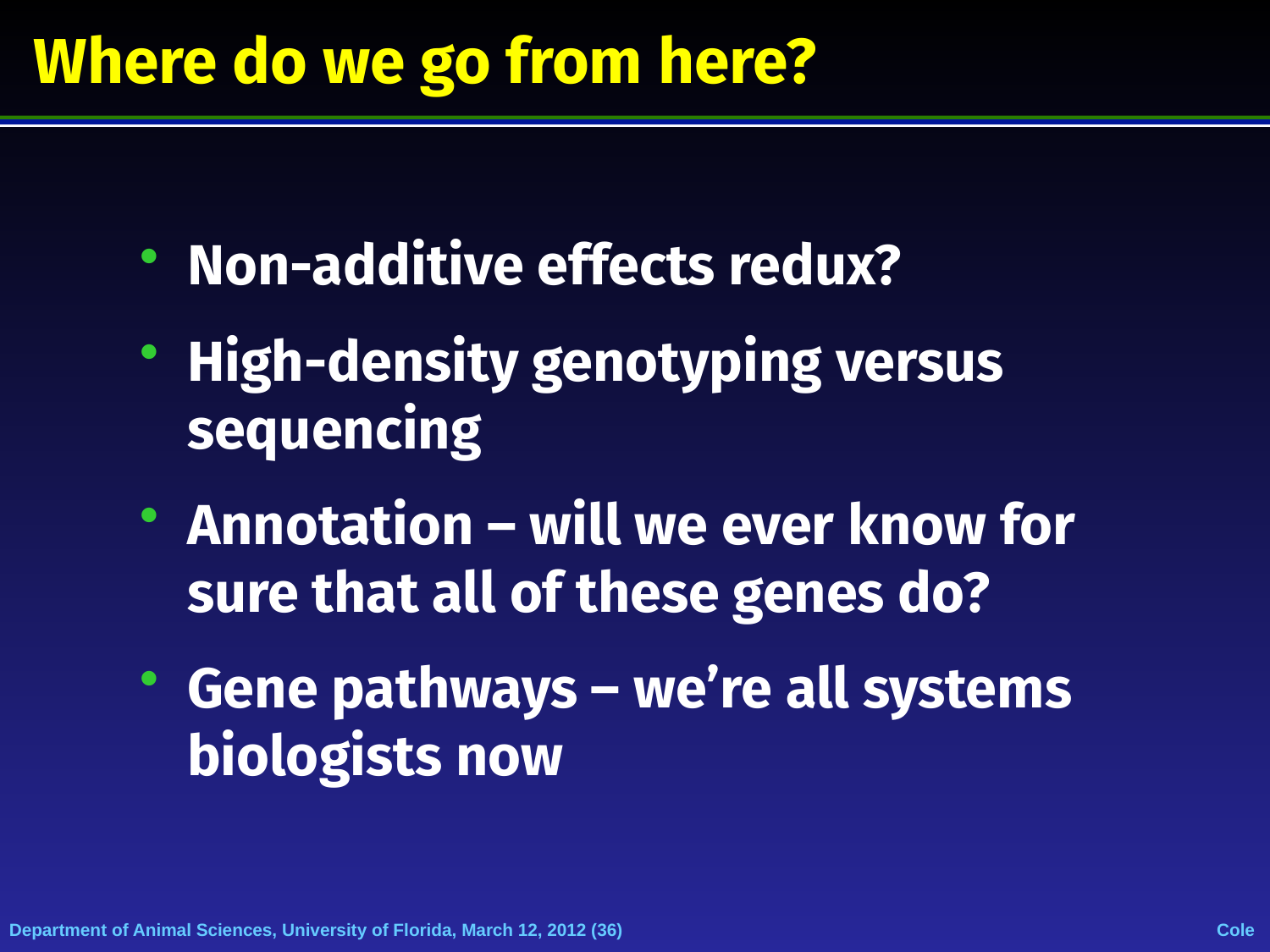

# Where do we go from here?
Non-additive effects redux?
High-density genotyping versus sequencing
Annotation – will we ever know for sure that all of these genes do?
Gene pathways – we’re all systems biologists now